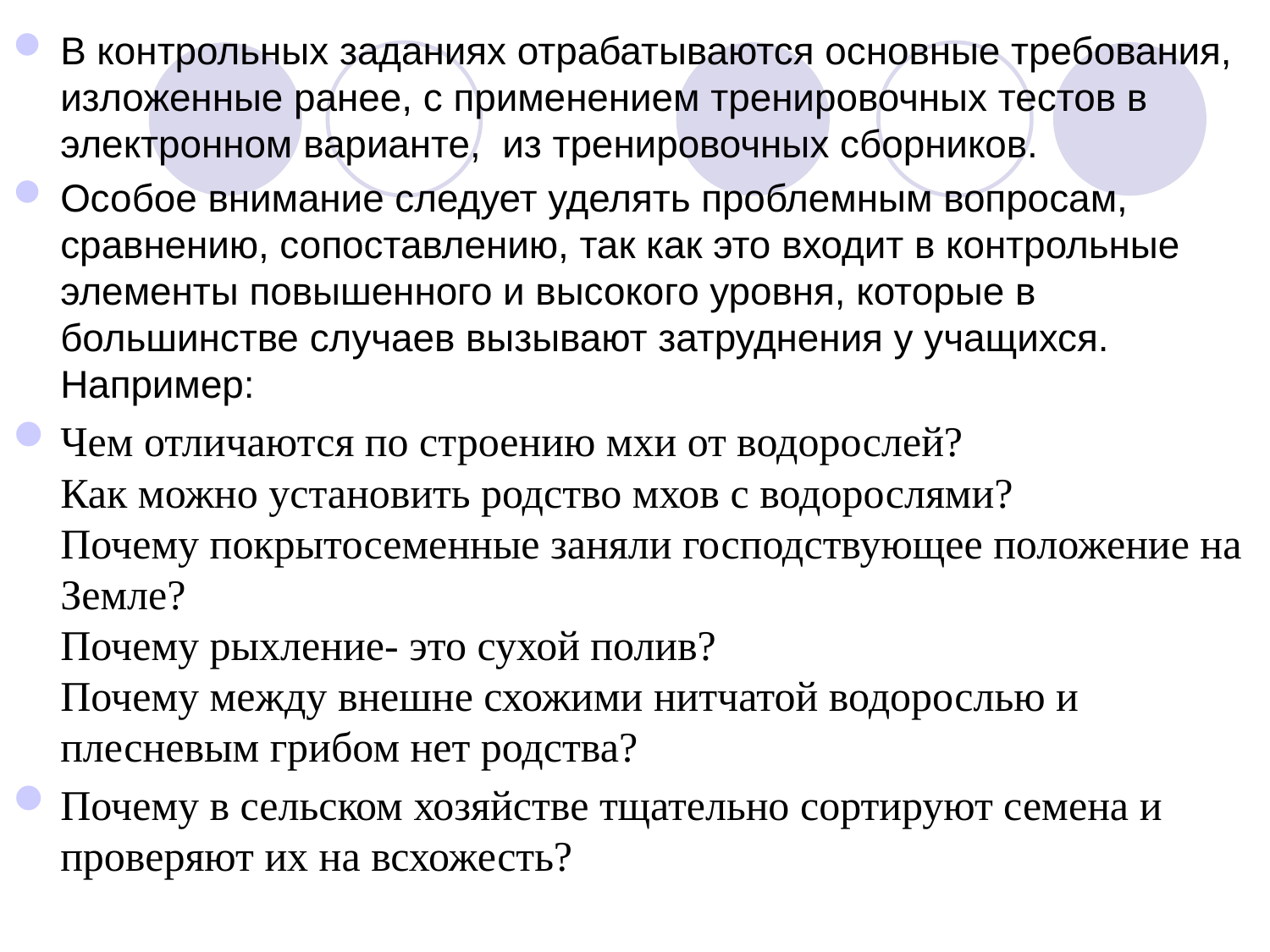

В контрольных заданиях отрабатываются основные требования, изложенные ранее, с применением тренировочных тестов в электронном варианте,  из тренировочных сборников.
Особое внимание следует уделять проблемным вопросам, сравнению, сопоставлению, так как это входит в контрольные элементы повышенного и высокого уровня, которые в большинстве случаев вызывают затруднения у учащихся. Например:
Чем отличаются по строению мхи от водорослей?
Как можно установить родство мхов с водорослями?
Почему покрытосеменные заняли господствующее положение на Земле?
Почему рыхление- это сухой полив?
Почему между внешне схожими нитчатой водорослью и плесневым грибом нет родства?
Почему в сельском хозяйстве тщательно сортируют семена и проверяют их на всхожесть?